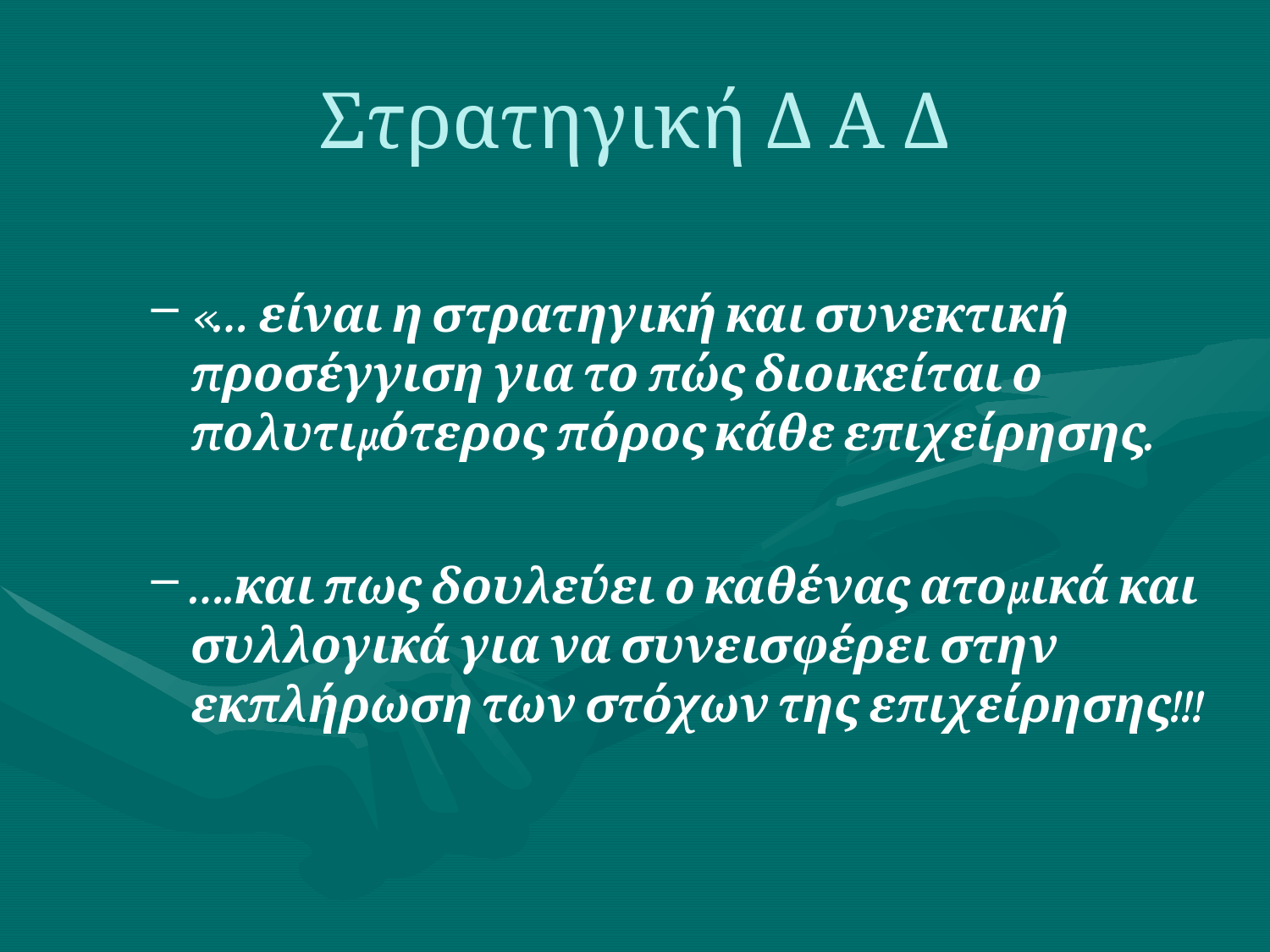

# Στρατηγική Δ Α Δ
«… είναι η στρατηγική και συνεκτική προσέγγιση για το πώς διοικείται ο πολυτιμότερος πόρος κάθε επιχείρησης.

….και πως δουλεύει ο καθένας ατομικά και συλλογικά για να συνεισφέρει στην εκπλήρωση των στόχων της επιχείρησης!!!